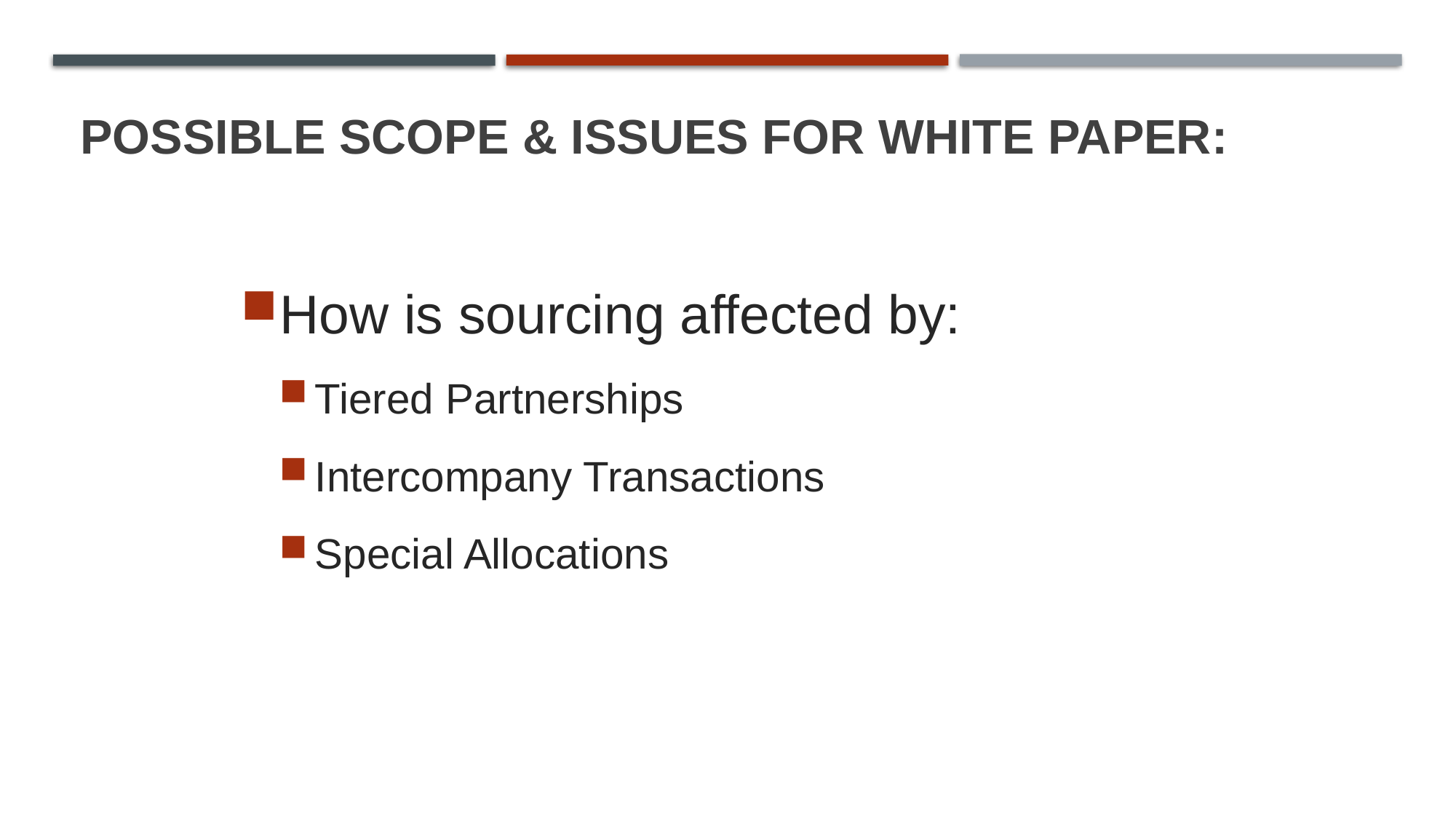

# Possible Scope & Issues FOR White Paper:
How is sourcing affected by:
Tiered Partnerships
Intercompany Transactions
Special Allocations